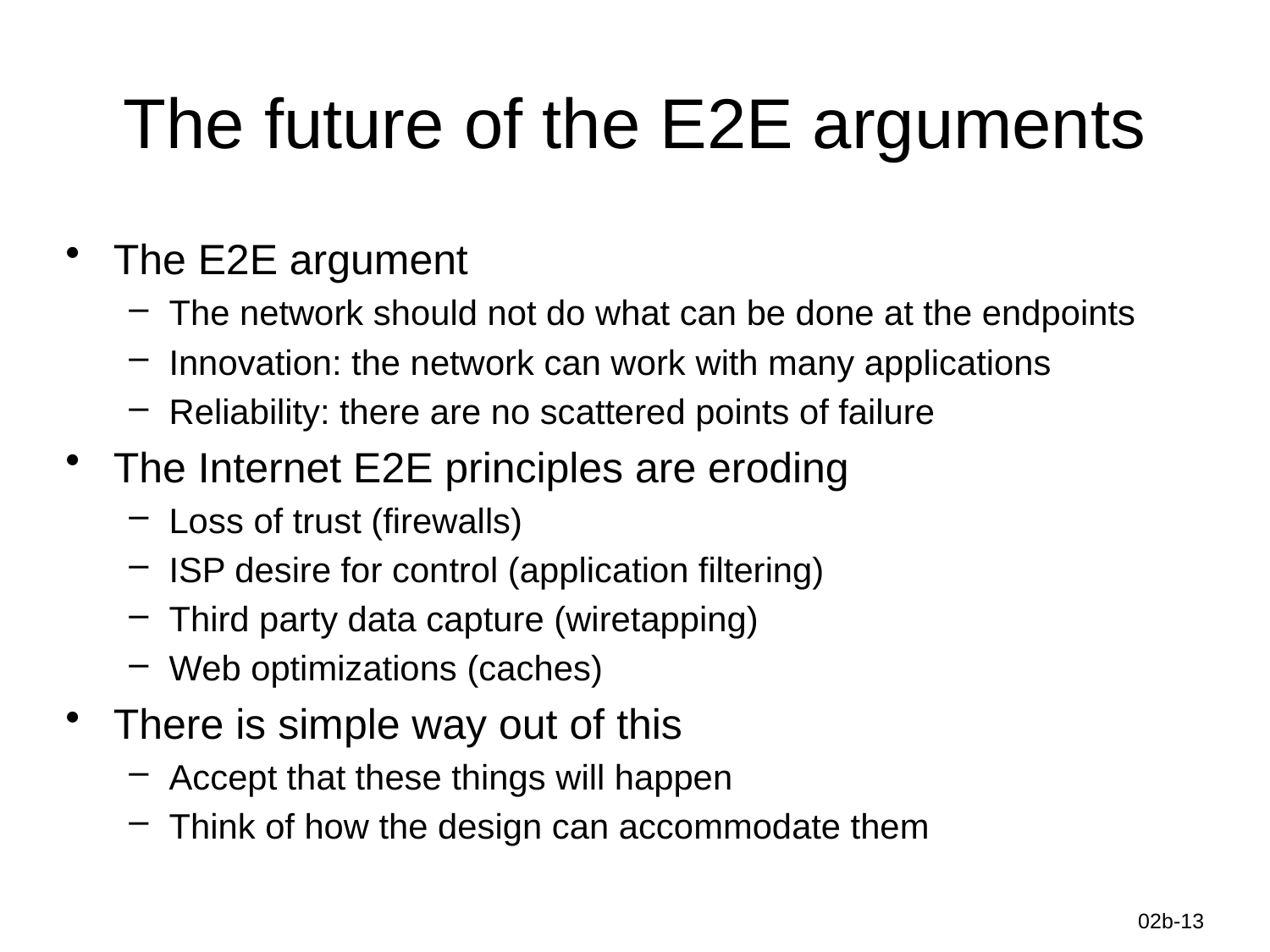

# The future of the E2E arguments
The E2E argument
The network should not do what can be done at the endpoints
Innovation: the network can work with many applications
Reliability: there are no scattered points of failure
The Internet E2E principles are eroding
Loss of trust (firewalls)
ISP desire for control (application filtering)
Third party data capture (wiretapping)
Web optimizations (caches)
There is simple way out of this
Accept that these things will happen
Think of how the design can accommodate them
Information-Centric Networks
02b-13